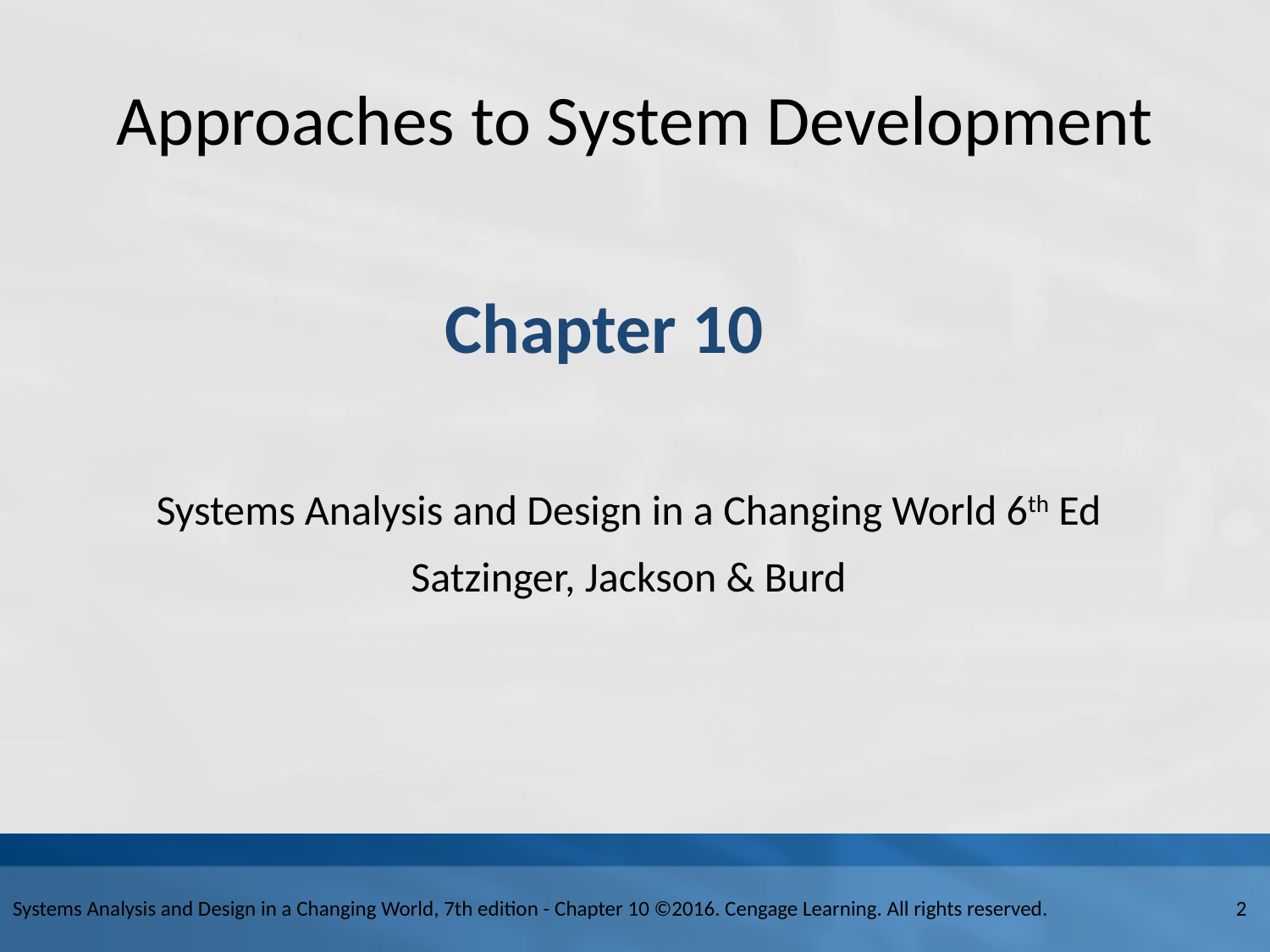

# Approaches to System Development
Chapter 10
Systems Analysis and Design in a Changing World 6th Ed
Satzinger, Jackson & Burd
2
Systems Analysis and Design in a Changing World, 7th edition - Chapter 10 ©2016. Cengage Learning. All rights reserved.